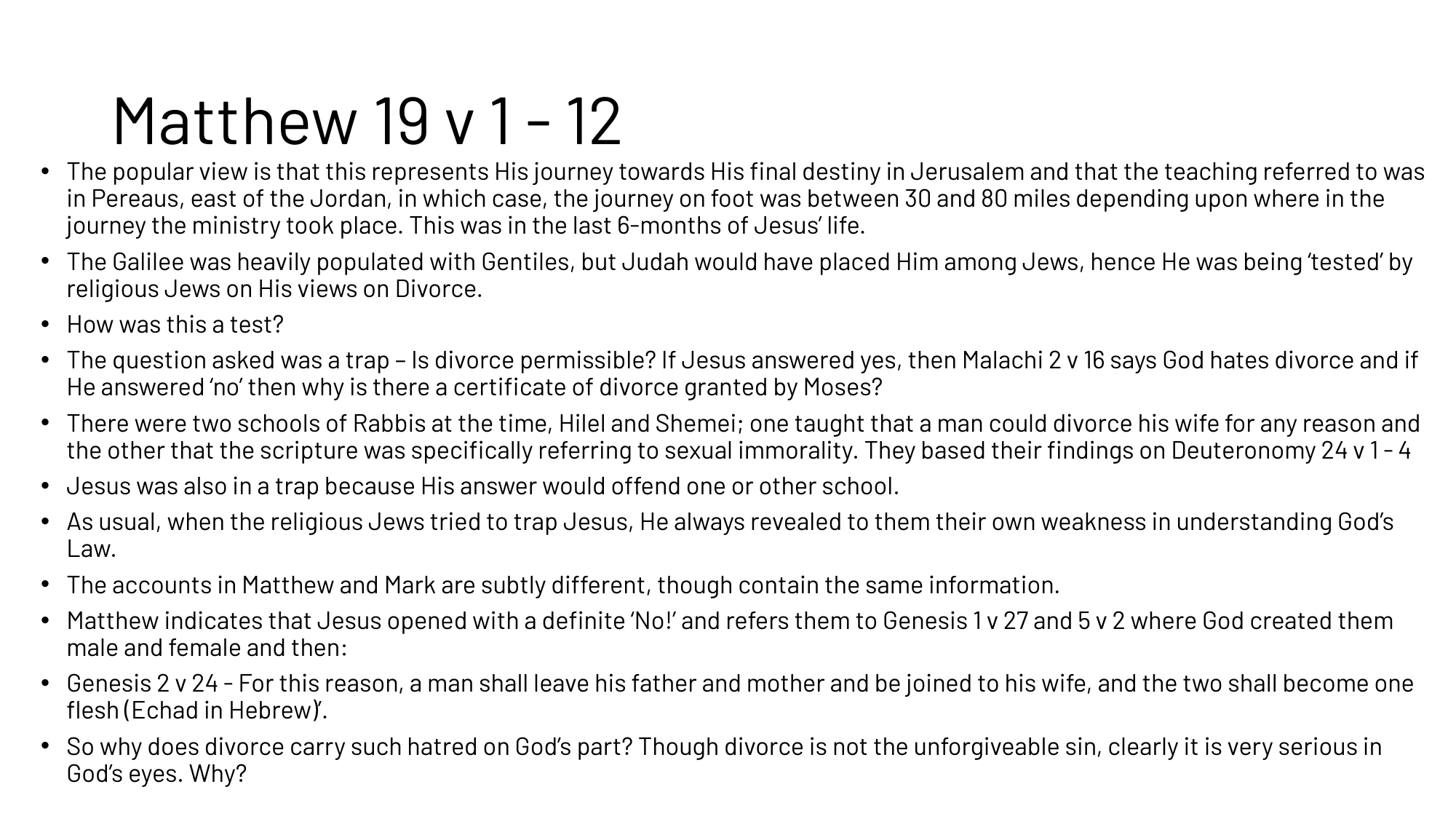

# Matthew 19 v 1 - 12
The popular view is that this represents His journey towards His final destiny in Jerusalem and that the teaching referred to was in Pereaus, east of the Jordan, in which case, the journey on foot was between 30 and 80 miles depending upon where in the journey the ministry took place. This was in the last 6-months of Jesus’ life.
The Galilee was heavily populated with Gentiles, but Judah would have placed Him among Jews, hence He was being ‘tested’ by religious Jews on His views on Divorce.
How was this a test?
The question asked was a trap – Is divorce permissible? If Jesus answered yes, then Malachi 2 v 16 says God hates divorce and if He answered ‘no’ then why is there a certificate of divorce granted by Moses?
There were two schools of Rabbis at the time, Hilel and Shemei; one taught that a man could divorce his wife for any reason and the other that the scripture was specifically referring to sexual immorality. They based their findings on Deuteronomy 24 v 1 - 4
Jesus was also in a trap because His answer would offend one or other school.
As usual, when the religious Jews tried to trap Jesus, He always revealed to them their own weakness in understanding God’s Law.
The accounts in Matthew and Mark are subtly different, though contain the same information.
Matthew indicates that Jesus opened with a definite ‘No!’ and refers them to Genesis 1 v 27 and 5 v 2 where God created them male and female and then:
Genesis 2 v 24 - For this reason, a man shall leave his father and mother and be joined to his wife, and the two shall become one flesh (Echad in Hebrew)’.
So why does divorce carry such hatred on God’s part? Though divorce is not the unforgiveable sin, clearly it is very serious in God’s eyes. Why?